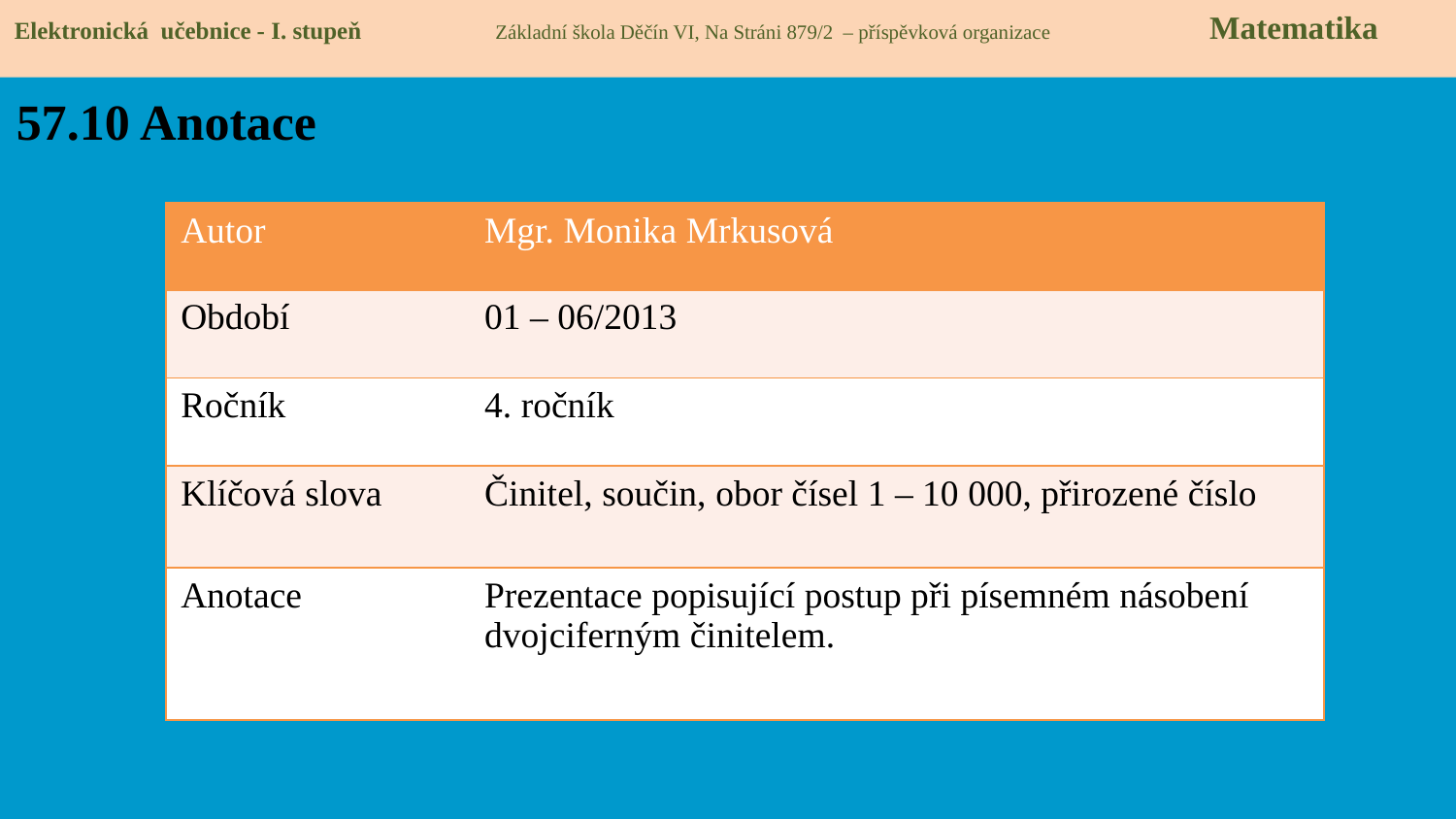

Elektronická  učebnice - I. stupeň                      Základní škola Děčín VI, Na Stráni 879/2  – příspěvková organizace                       	      Matematika

57.10 Anotace
| Autor | Mgr. Monika Mrkusová |
| --- | --- |
| Období | 01 – 06/2013 |
| Ročník | 4. ročník |
| Klíčová slova | Činitel, součin, obor čísel 1 – 10 000, přirozené číslo |
| Anotace | Prezentace popisující postup při písemném násobení dvojciferným činitelem. |